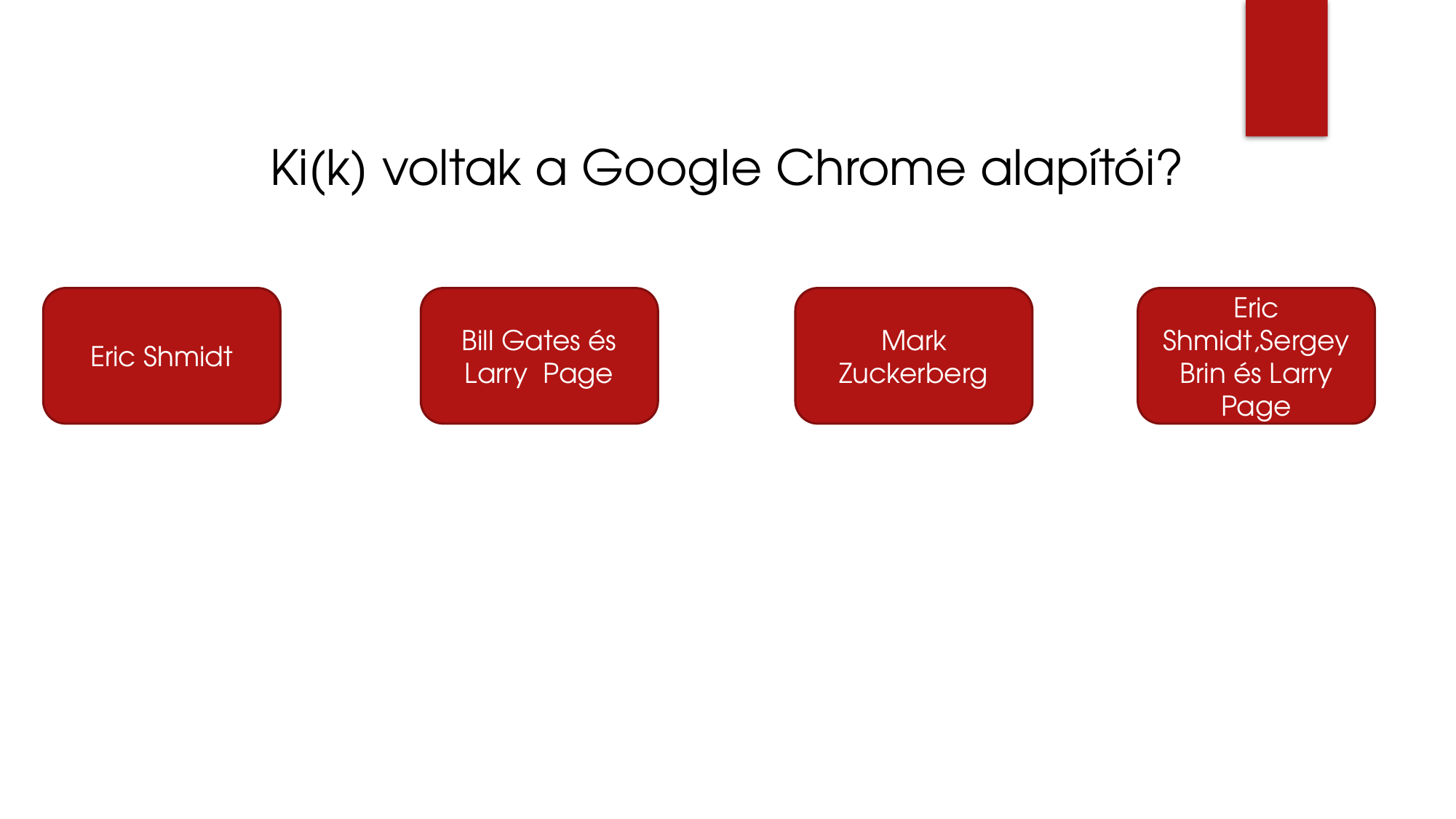

Ki(k) voltak a Google Chrome alapítói?
Eric Shmidt,Sergey Brin és Larry Page
Eric Shmidt
Bill Gates és Larry  Page
Mark Zuckerberg